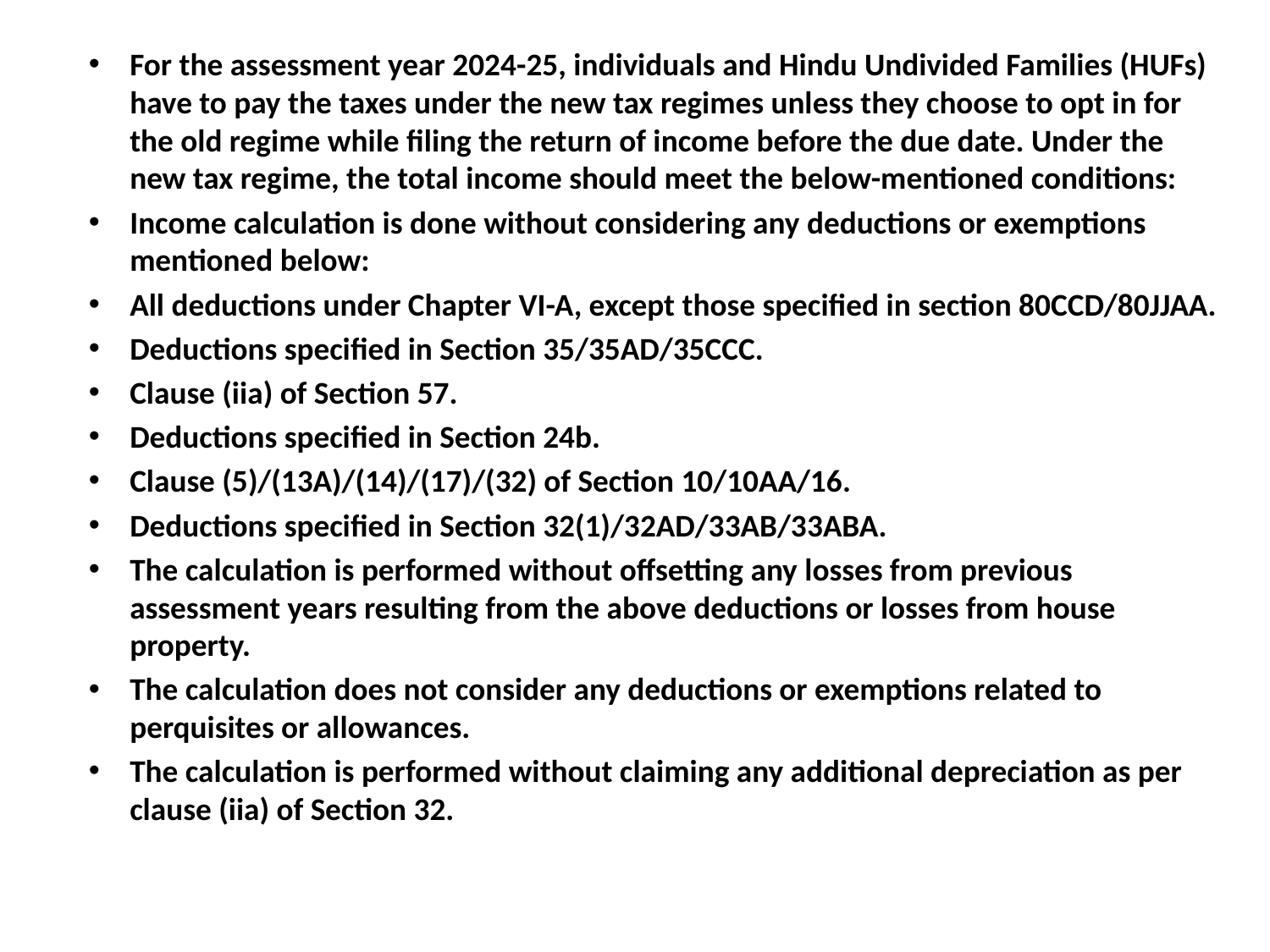

For the assessment year 2024-25, individuals and Hindu Undivided Families (HUFs) have to pay the taxes under the new tax regimes unless they choose to opt in for the old regime while filing the return of income before the due date. Under the new tax regime, the total income should meet the below-mentioned conditions:
Income calculation is done without considering any deductions or exemptions mentioned below:
All deductions under Chapter VI-A, except those specified in section 80CCD/80JJAA.
Deductions specified in Section 35/35AD/35CCC.
Clause (iia) of Section 57.
Deductions specified in Section 24b.
Clause (5)/(13A)/(14)/(17)/(32) of Section 10/10AA/16.
Deductions specified in Section 32(1)/32AD/33AB/33ABA.
The calculation is performed without offsetting any losses from previous assessment years resulting from the above deductions or losses from house property.
The calculation does not consider any deductions or exemptions related to perquisites or allowances.
The calculation is performed without claiming any additional depreciation as per clause (iia) of Section 32.